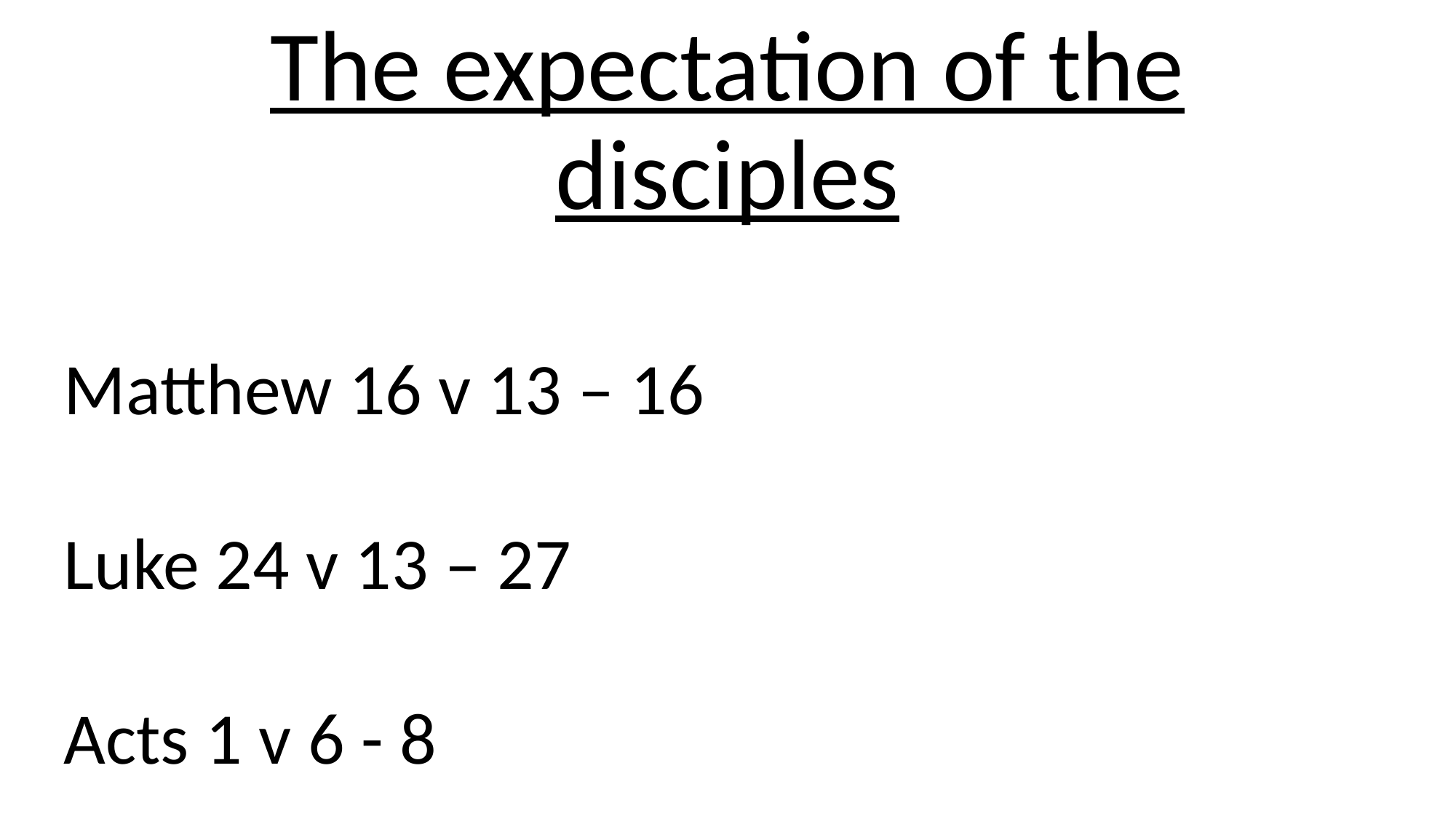

# The expectation of the disciples
Matthew 16 v 13 – 16

Luke 24 v 13 – 27

Acts 1 v 6 - 8